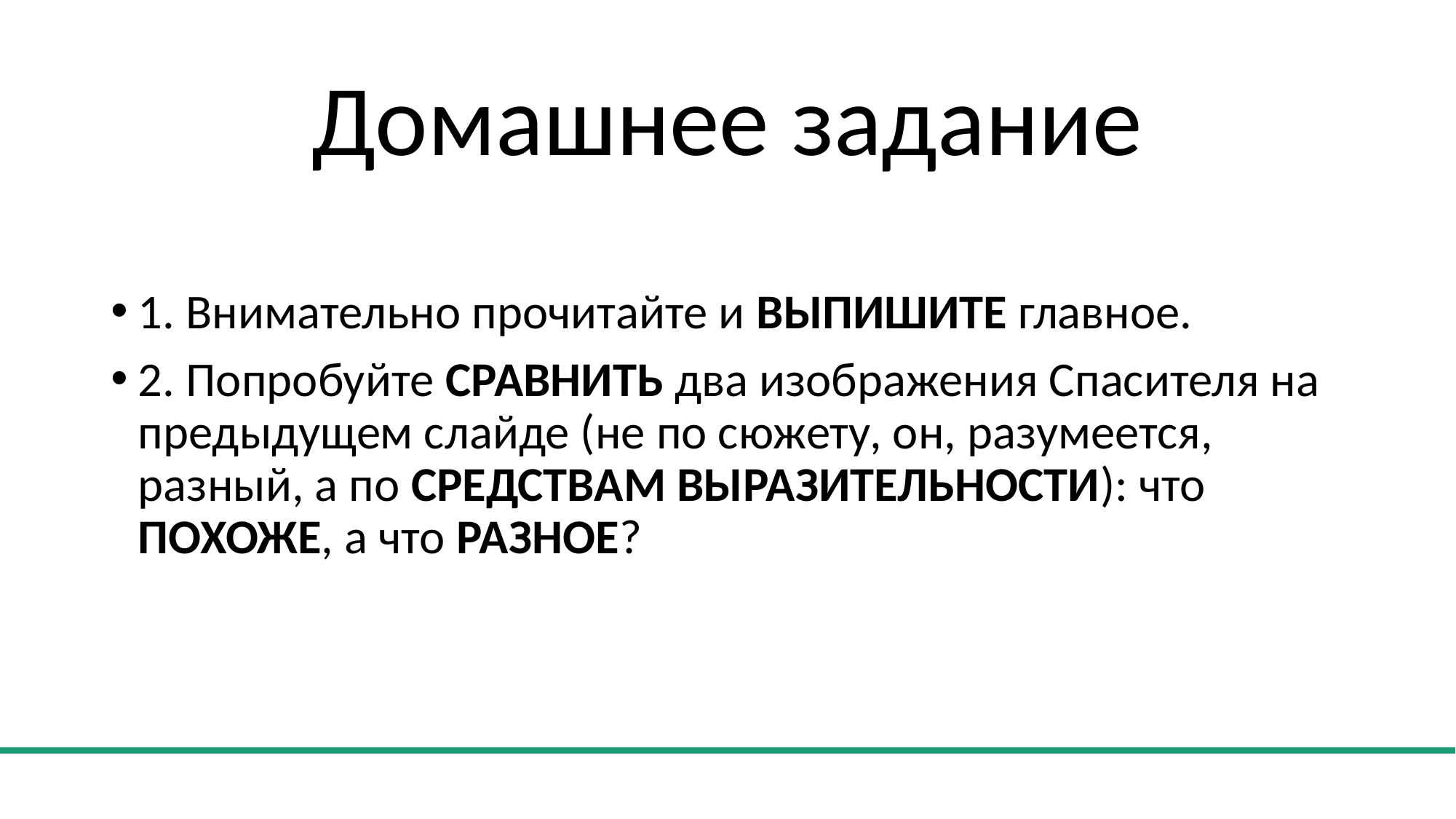

# Домашнее задание
1. Внимательно прочитайте и ВЫПИШИТЕ главное.
2. Попробуйте СРАВНИТЬ два изображения Спасителя на предыдущем слайде (не по сюжету, он, разумеется, разный, а по СРЕДСТВАМ ВЫРАЗИТЕЛЬНОСТИ): что ПОХОЖЕ, а что РАЗНОЕ?